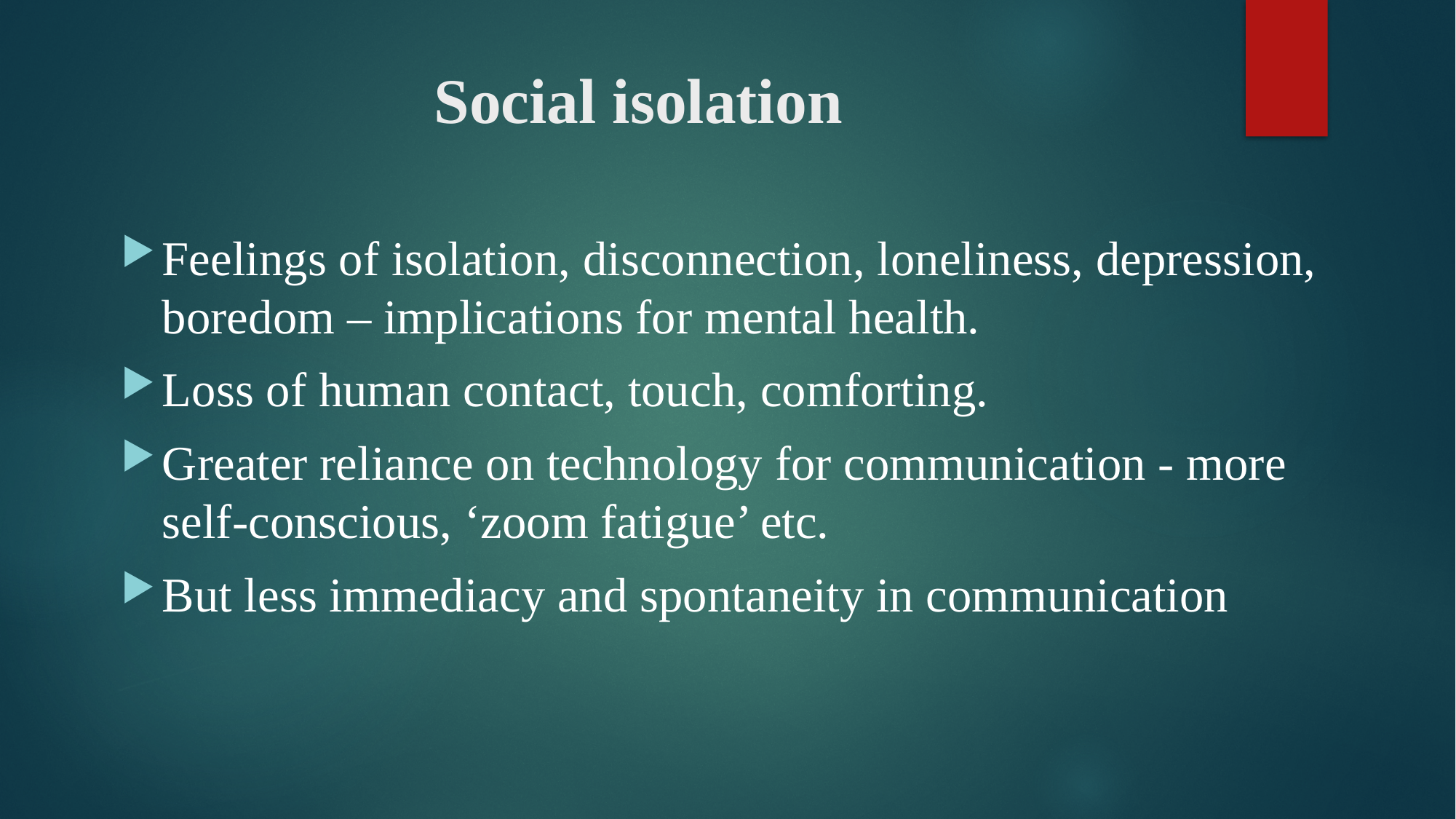

# Social isolation
Feelings of isolation, disconnection, loneliness, depression, boredom – implications for mental health.
Loss of human contact, touch, comforting.
Greater reliance on technology for communication - more self-conscious, ‘zoom fatigue’ etc.
But less immediacy and spontaneity in communication